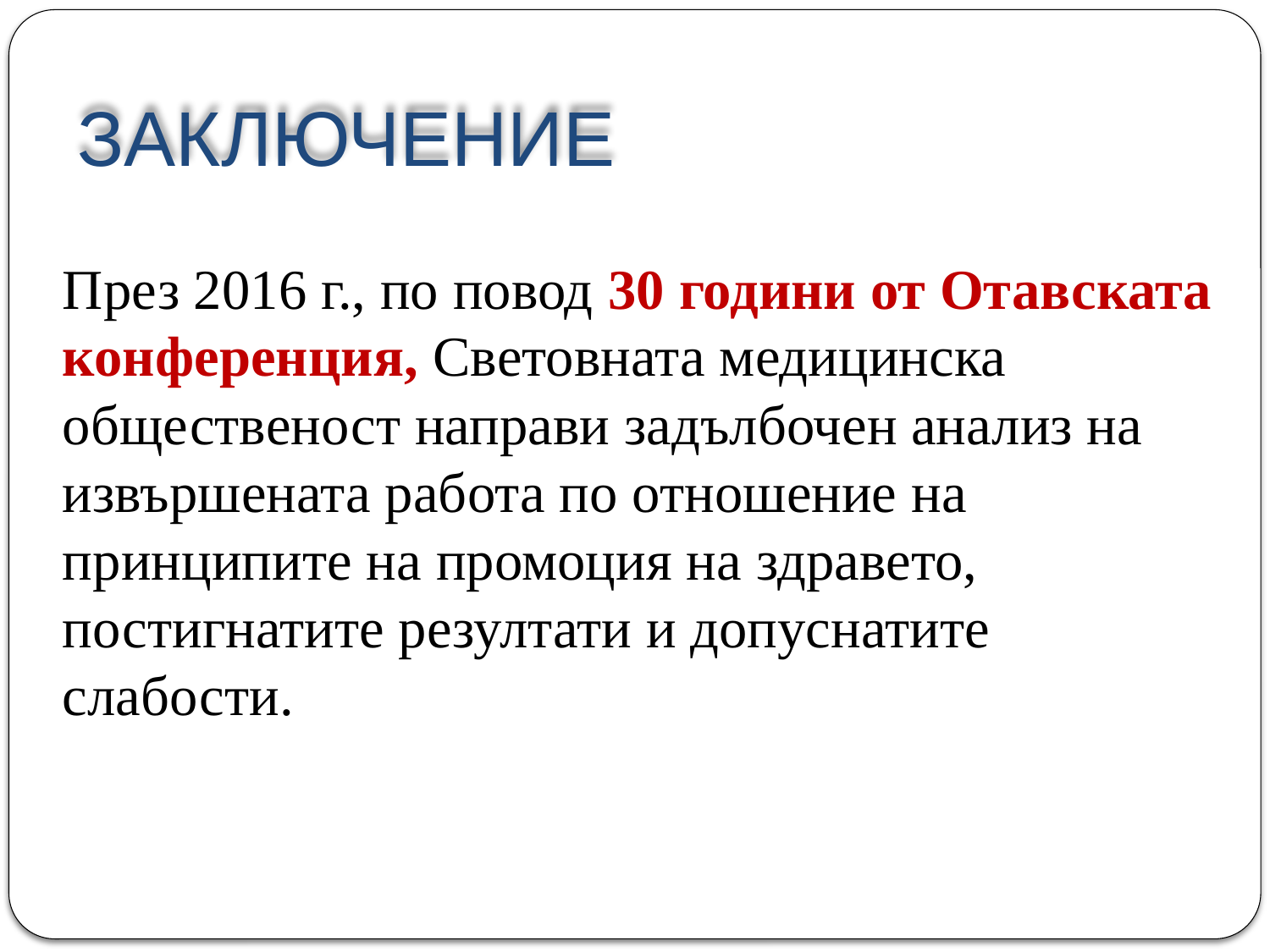

# ЗАКЛЮЧЕНИЕ
През 2016 г., по повод 30 години от Отавската конференция, Световната медицинска общественост направи задълбочен анализ на извършената работа по отношение на принципите на промоция на здравето, постигнатите резултати и допуснатите слабости.